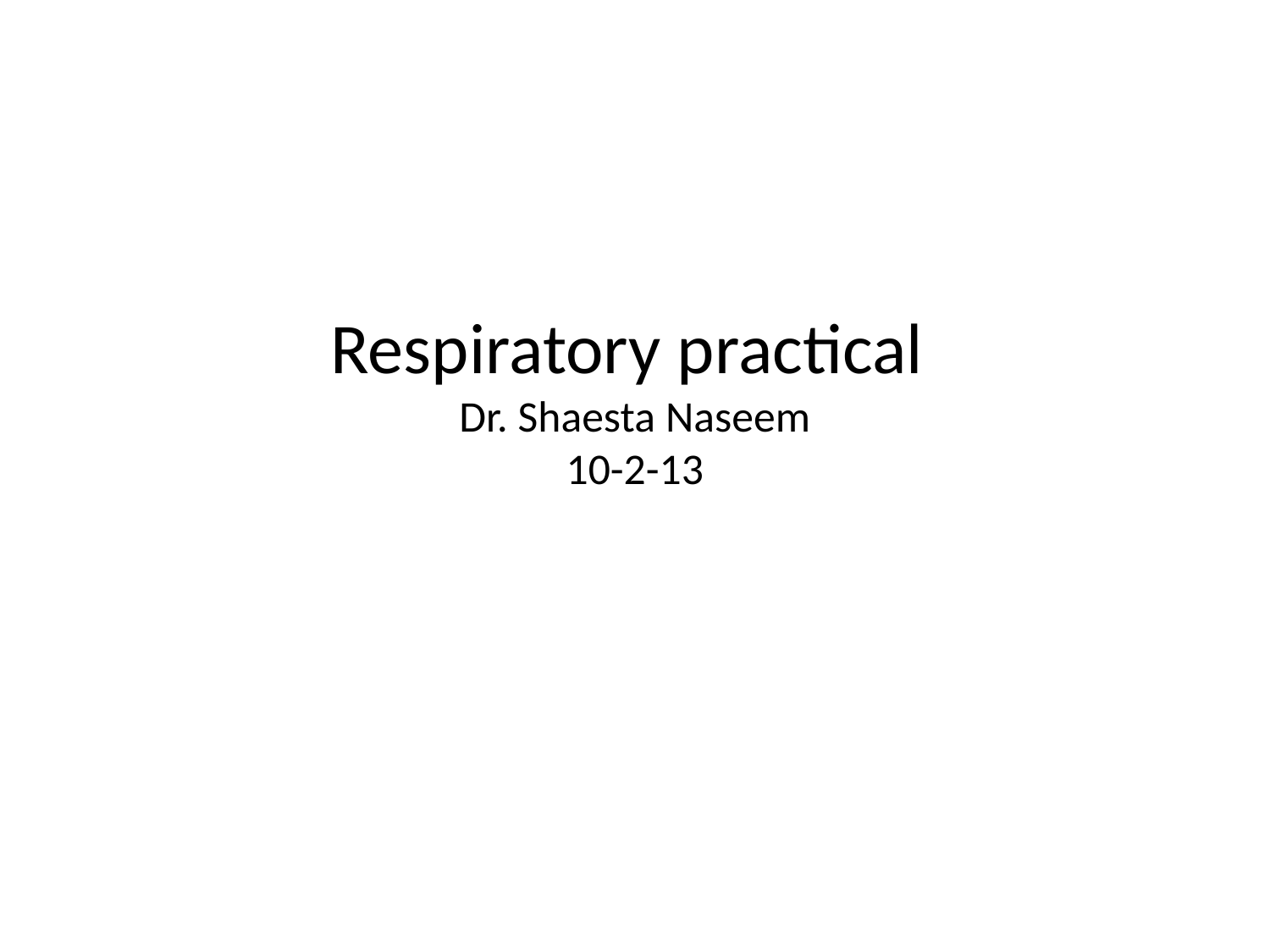

# Respiratory practical Dr. Shaesta Naseem 10-2-13